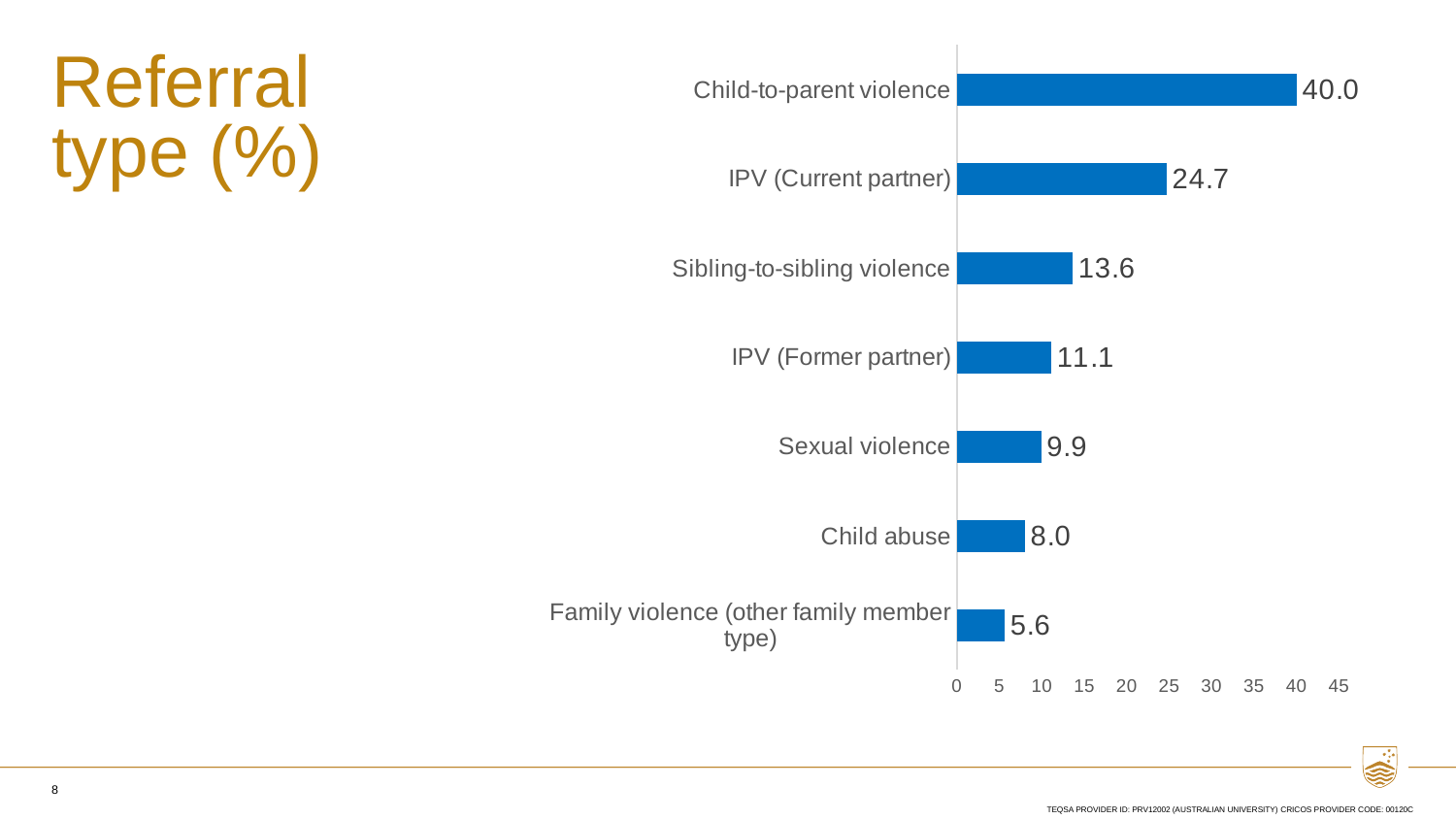

### Chart

| Category |  |
|---|---|
| Family violence (other family member type) | 5.6 |
| Child abuse | 8.0 |
| Sexual violence | 9.9 |
| IPV (Former partner) | 11.1 |
| Sibling-to-sibling violence | 13.6 |
| IPV (Current partner) | 24.7 |
| Child-to-parent violence | 40.0 |
# Referral type (%)

8